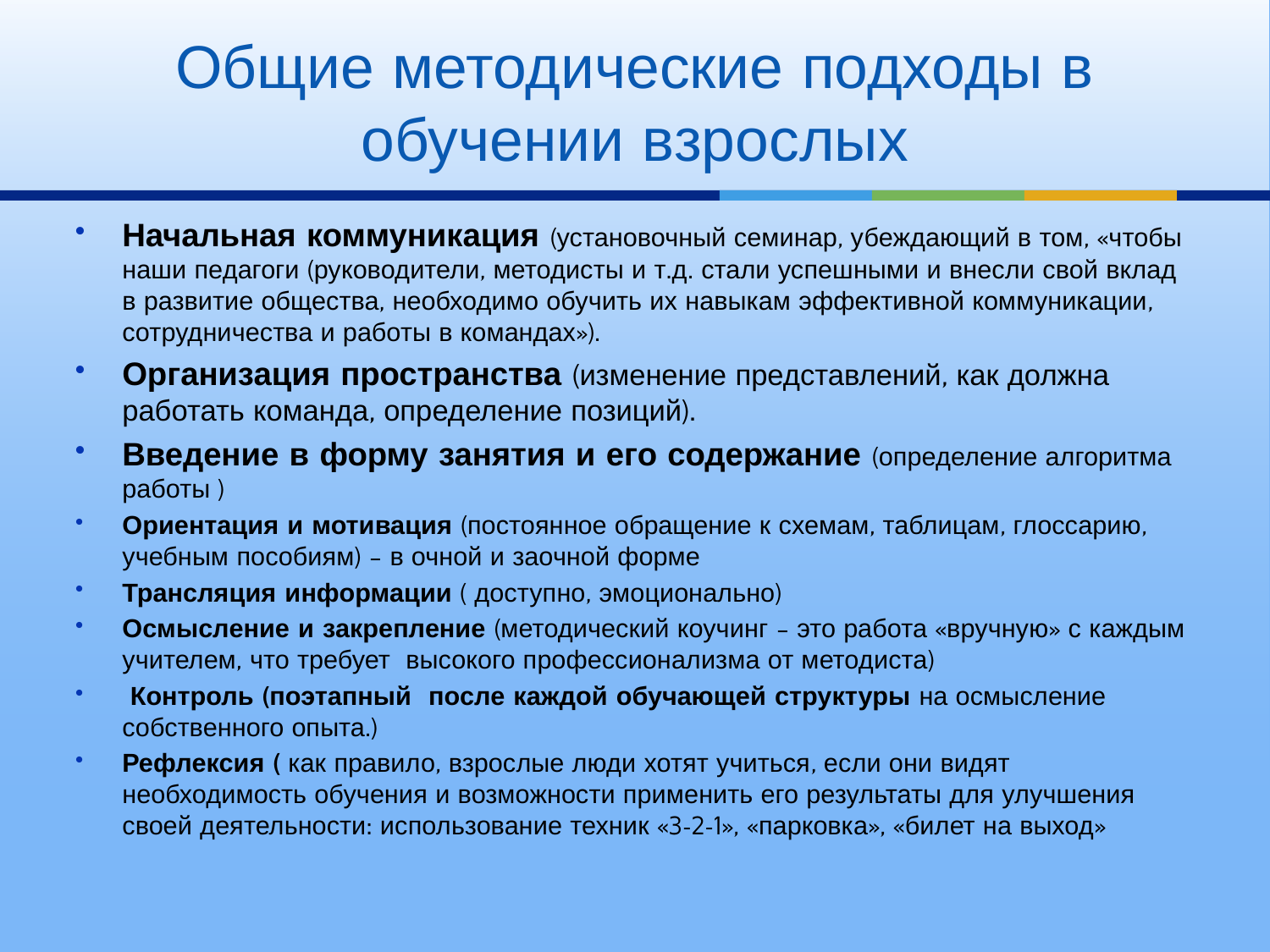

# Общие методические подходы в обучении взрослых
Начальная коммуникация (установочный семинар, убеждающий в том, «чтобы наши педагоги (руководители, методисты и т.д. стали успешными и внесли свой вклад в развитие общества, необходимо обучить их навыкам эффективной коммуникации, сотрудничества и работы в командах»).
Организация пространства (изменение представлений, как должна работать команда, определение позиций).
Введение в форму занятия и его содержание (определение алгоритма работы )
Ориентация и мотивация (постоянное обращение к схемам, таблицам, глоссарию, учебным пособиям) – в очной и заочной форме
Трансляция информации ( доступно, эмоционально)
Осмысление и закрепление (методический коучинг – это работа «вручную» с каждым учителем, что требует  высокого профессионализма от методиста)
 Контроль (поэтапный  после каждой обучающей структуры на осмысление собственного опыта.)
Рефлексия ( как правило, взрослые люди хотят учиться, если они видят необходимость обучения и возможности применить его результаты для улучшения своей деятельности: использование техник «3-2-1», «парковка», «билет на выход»